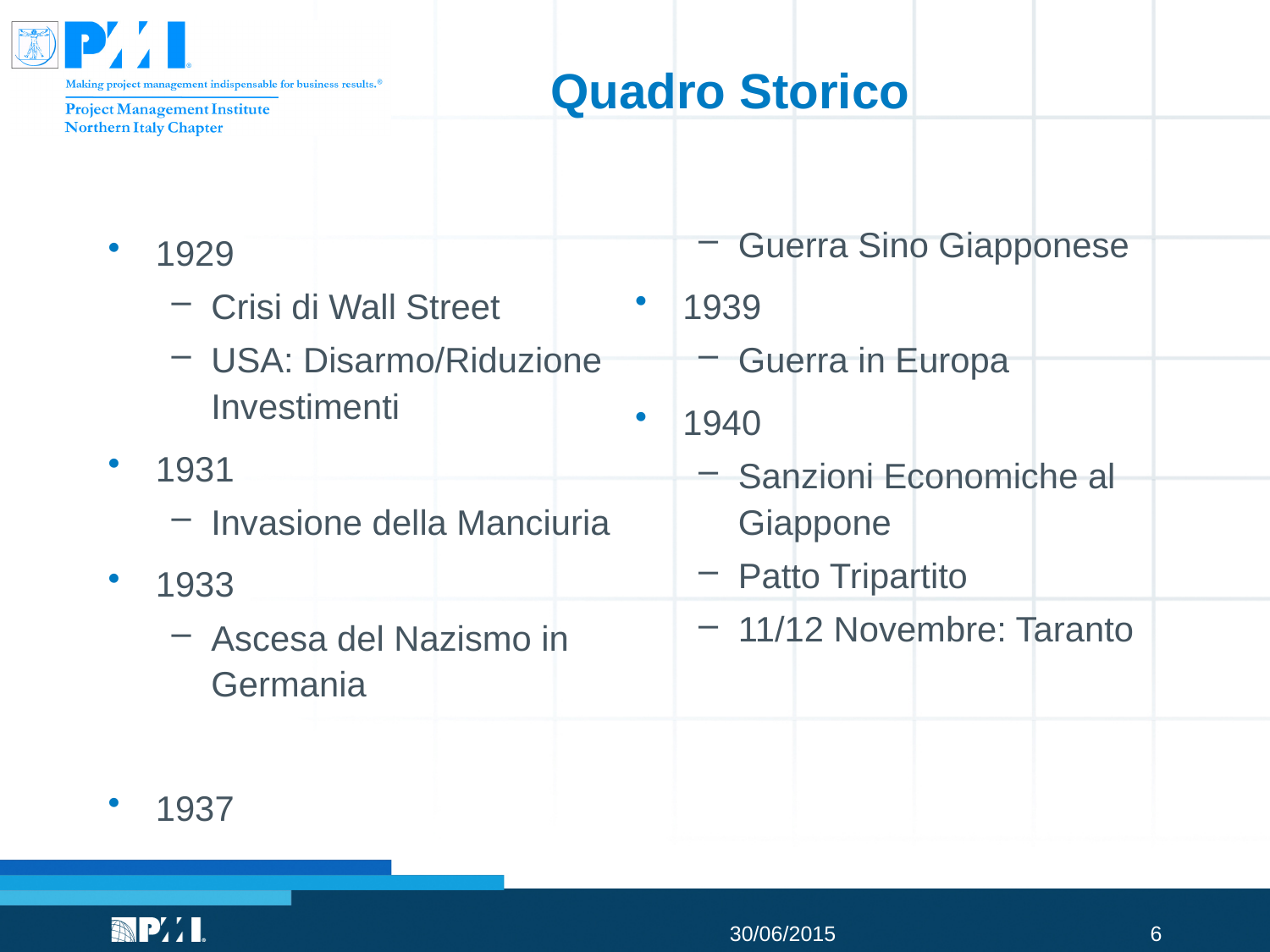

# Quadro Storico
1929
Crisi di Wall Street
USA: Disarmo/Riduzione Investimenti
1931
Invasione della Manciuria
1933
Ascesa del Nazismo in Germania

1937
Guerra Sino Giapponese
1939
Guerra in Europa
1940
Sanzioni Economiche al Giappone
Patto Tripartito
11/12 Novembre: Taranto

30/06/2015
6